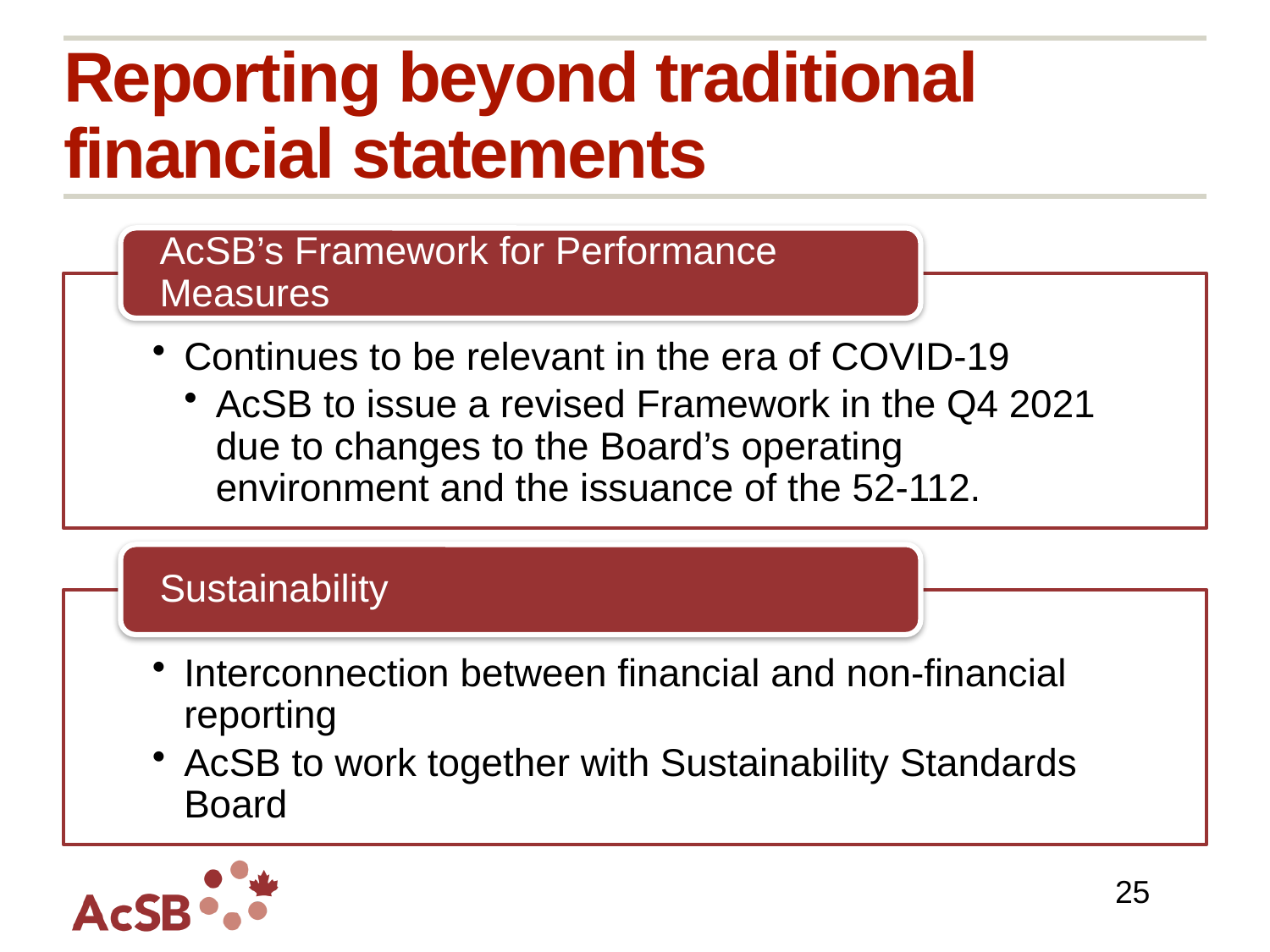

# Reporting beyond traditional financial statements
Continues to be relevant in the era of COVID-19
AcSB to issue a revised Framework in the Q4 2021 due to changes to the Board’s operating environment and the issuance of the 52-112.
AcSB’s Framework for Performance Measures
Interconnection between financial and non-financial reporting
AcSB to work together with Sustainability Standards Board
Sustainability